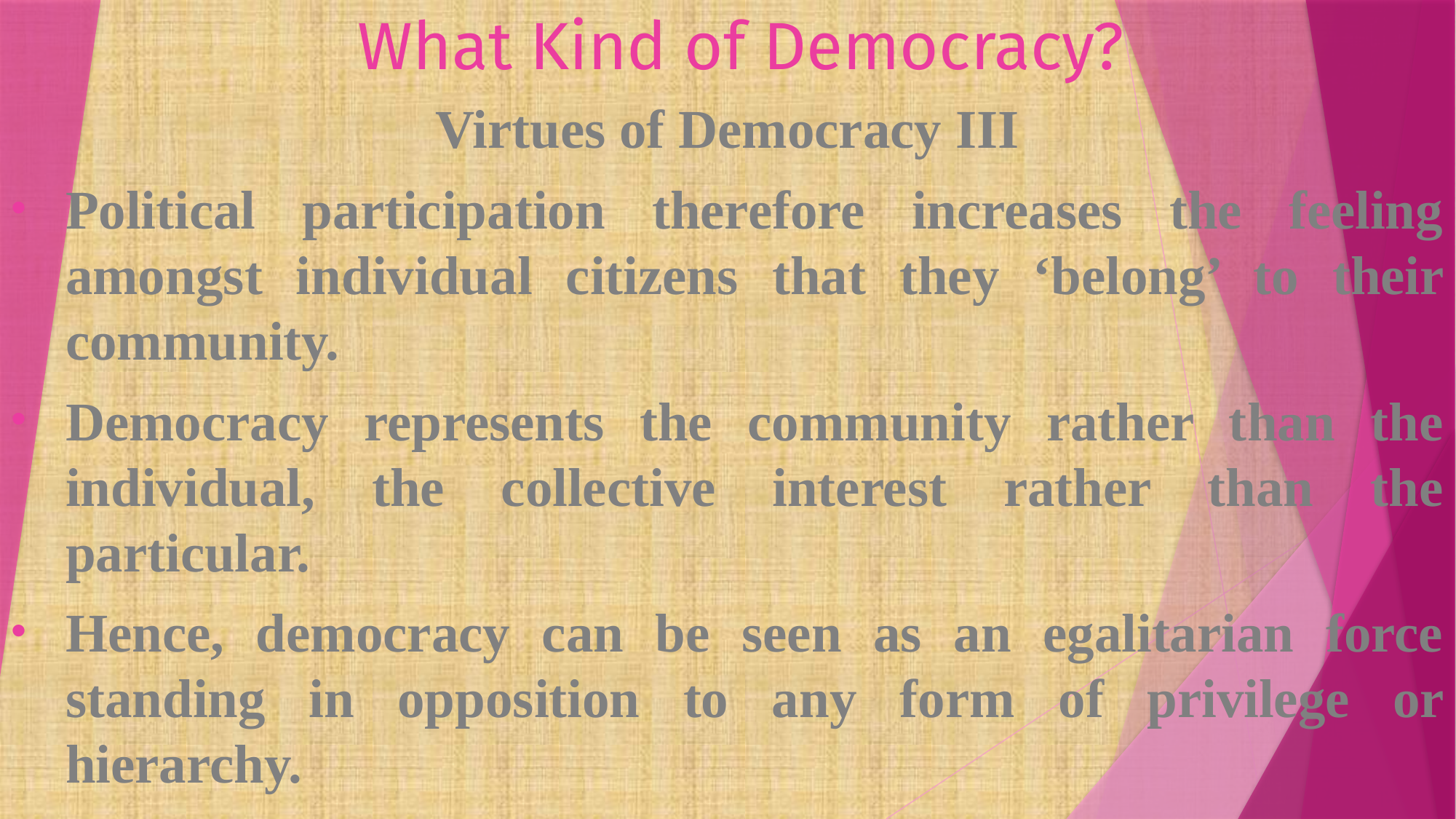

# What Kind of Democracy?
Virtues of Democracy III
Political participation therefore increases the feeling amongst individual citizens that they ‘belong’ to their community.
Democracy represents the community rather than the individual, the collective interest rather than the particular.
Hence, democracy can be seen as an egalitarian force standing in opposition to any form of privilege or hierarchy.